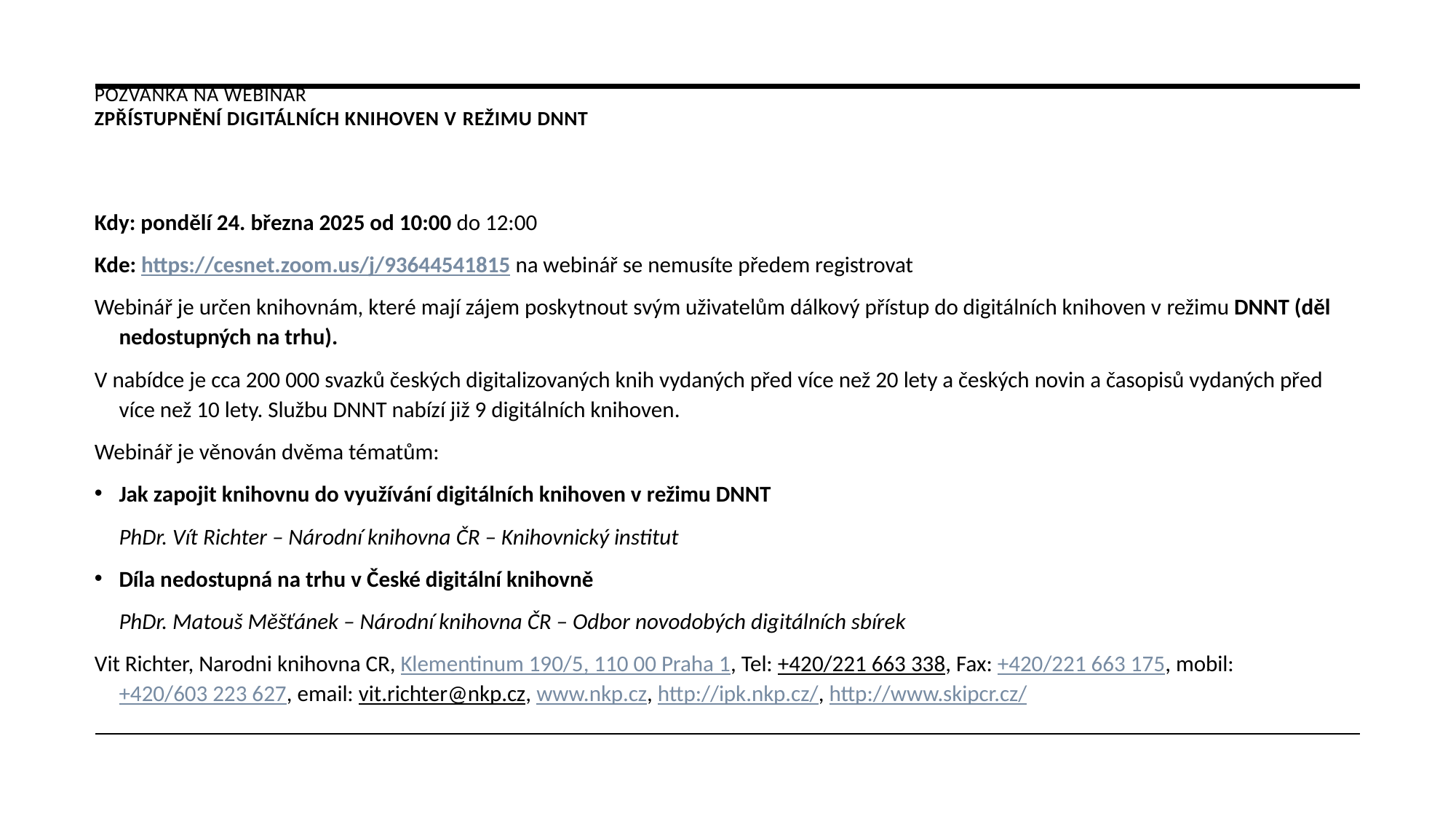

# Pozvánka na webinář Zpřístupnění digitálních knihoven v režimu DNNT
Kdy: pondělí 24. března 2025 od 10:00 do 12:00
Kde: https://cesnet.zoom.us/j/93644541815 na webinář se nemusíte předem registrovat
Webinář je určen knihovnám, které mají zájem poskytnout svým uživatelům dálkový přístup do digitálních knihoven v režimu DNNT (děl nedostupných na trhu).
V nabídce je cca 200 000 svazků českých digitalizovaných knih vydaných před více než 20 lety a českých novin a časopisů vydaných před více než 10 lety. Službu DNNT nabízí již 9 digitálních knihoven.
Webinář je věnován dvěma tématům:
Jak zapojit knihovnu do využívání digitálních knihoven v režimu DNNT
PhDr. Vít Richter – Národní knihovna ČR – Knihovnický institut
Díla nedostupná na trhu v České digitální knihovně
PhDr. Matouš Měšťánek – Národní knihovna ČR – Odbor novodobých digitálních sbírek
Vit Richter, Narodni knihovna CR, Klementinum 190/5, 110 00 Praha 1, Tel: +420/221 663 338, Fax: +420/221 663 175, mobil: +420/603 223 627, email: vit.richter@nkp.cz, www.nkp.cz, http://ipk.nkp.cz/, http://www.skipcr.cz/